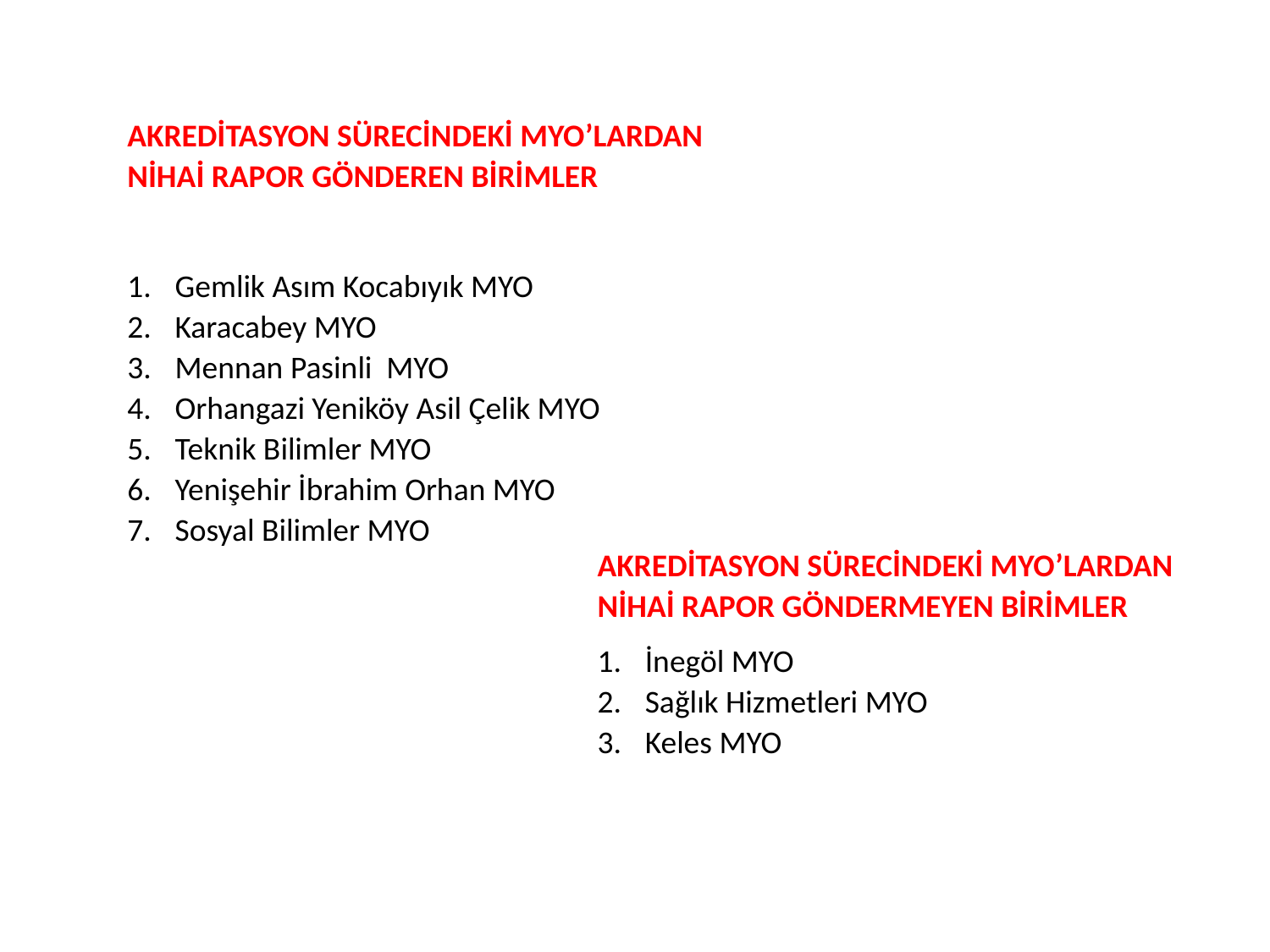

AKREDİTASYON SÜRECİNDEKİ MYO’LARDAN NİHAİ RAPOR GÖNDEREN BİRİMLER

Gemlik Asım Kocabıyık MYO
Karacabey MYO
Mennan Pasinli  MYO
Orhangazi Yeniköy Asil Çelik MYO
Teknik Bilimler MYO
Yenişehir İbrahim Orhan MYO
Sosyal Bilimler MYO
AKREDİTASYON SÜRECİNDEKİ MYO’LARDAN NİHAİ RAPOR GÖNDERMEYEN BİRİMLER
İnegöl MYO
Sağlık Hizmetleri MYO
Keles MYO